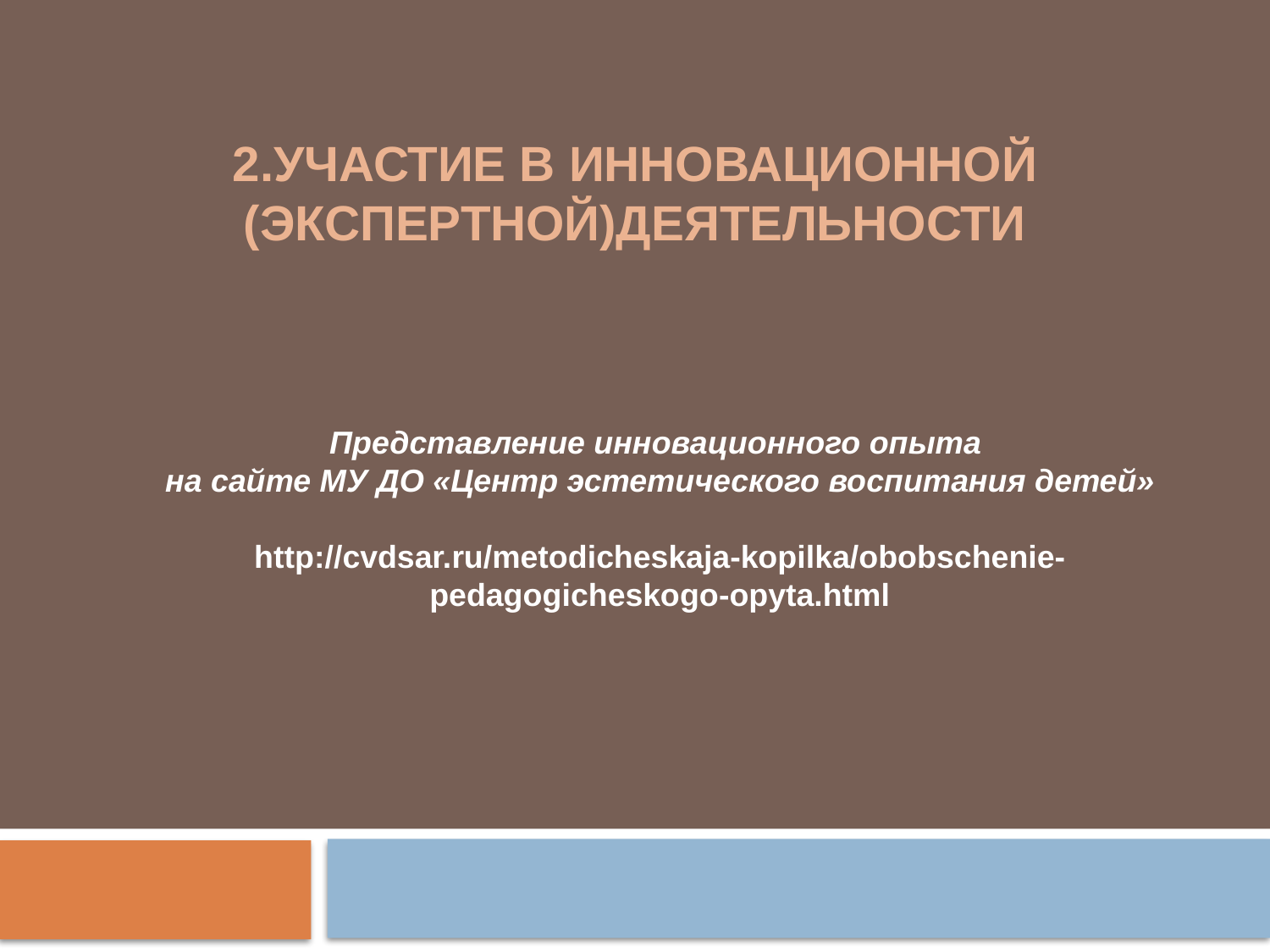

# 2.Участие в инновационной (экспертной)деятельности
Представление инновационного опыта
на сайте МУ ДО «Центр эстетического воспитания детей»
http://cvdsar.ru/metodicheskaja-kopilka/obobschenie-pedagogicheskogo-opyta.html